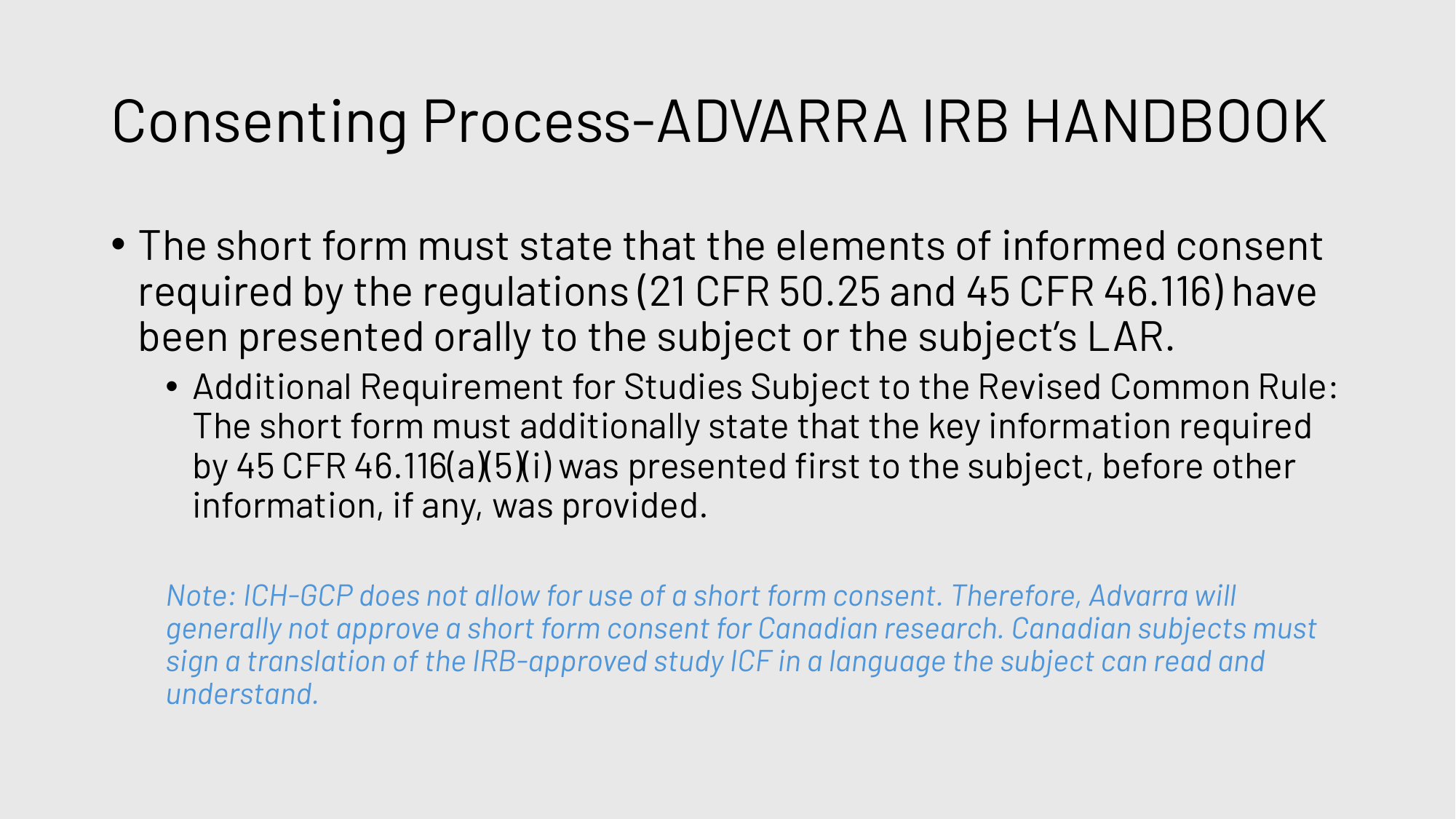

# Consenting Process-ADVARRA IRB HANDBOOK
The short form must state that the elements of informed consent required by the regulations (21 CFR 50.25 and 45 CFR 46.116) have been presented orally to the subject or the subject’s LAR.
Additional Requirement for Studies Subject to the Revised Common Rule: The short form must additionally state that the key information required by 45 CFR 46.116(a)(5)(i) was presented first to the subject, before other information, if any, was provided.

Note: ICH-GCP does not allow for use of a short form consent. Therefore, Advarra will generally not approve a short form consent for Canadian research. Canadian subjects must sign a translation of the IRB-approved study ICF in a language the subject can read and understand.